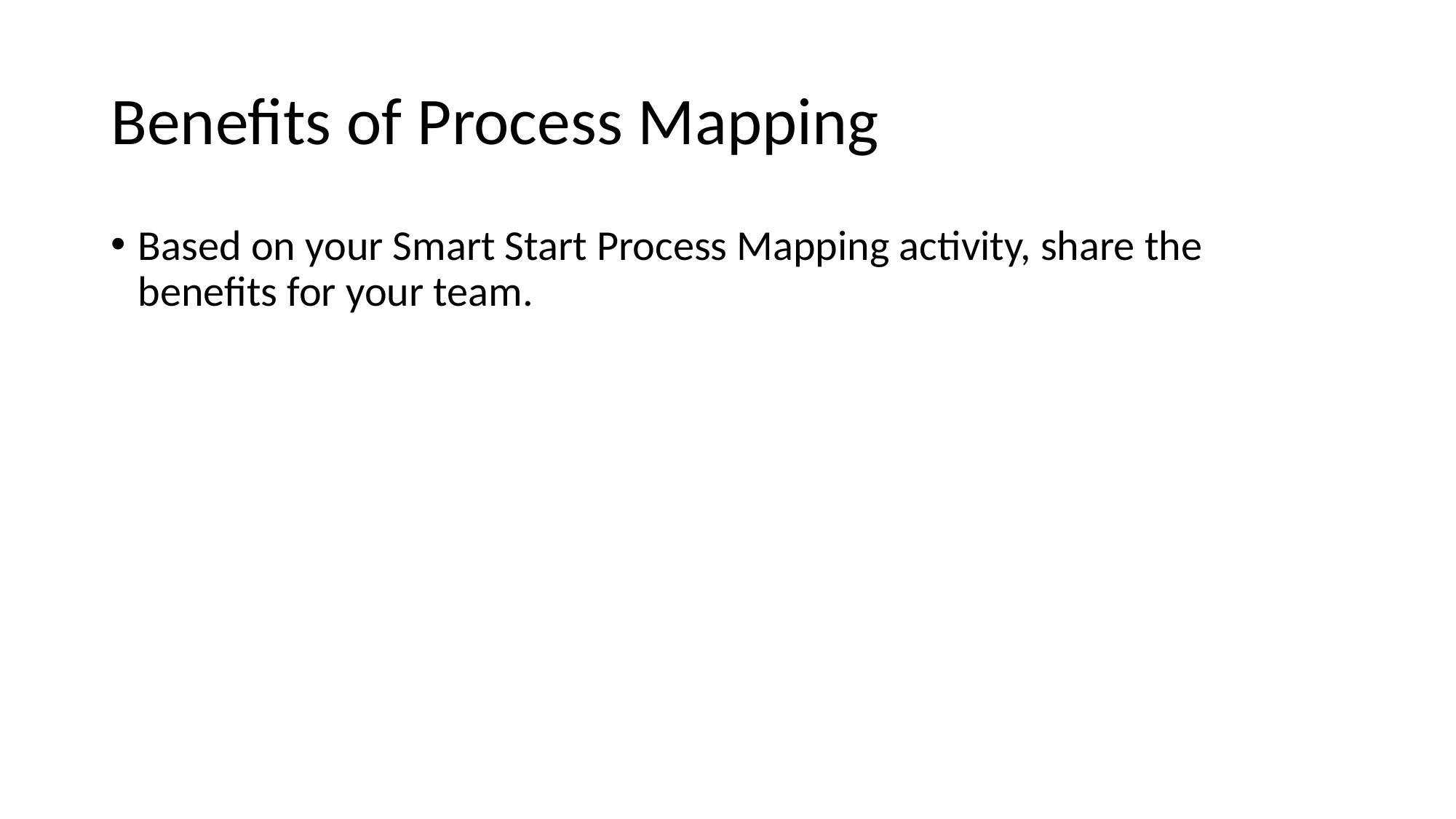

# Benefits of Process Mapping
Based on your Smart Start Process Mapping activity, share the benefits for your team.